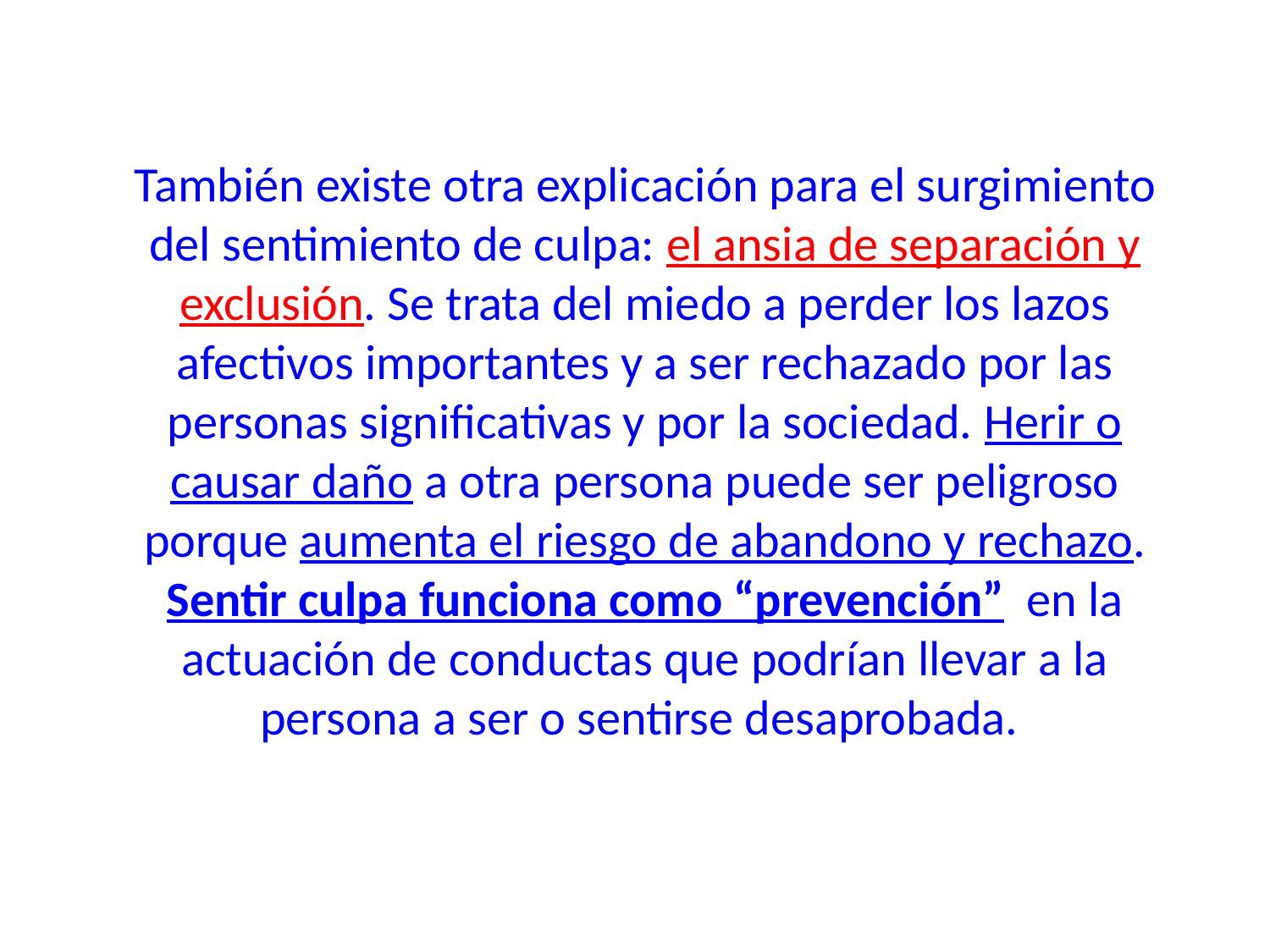

También existe otra explicación para el surgimiento del sentimiento de culpa: el ansia de separación y exclusión. Se trata del miedo a perder los lazos afectivos importantes y a ser rechazado por las personas significativas y por la sociedad. Herir o causar daño a otra persona puede ser peligroso porque aumenta el riesgo de abandono y rechazo. Sentir culpa funciona como “prevención”  en la actuación de conductas que podrían llevar a la persona a ser o sentirse desaprobada.